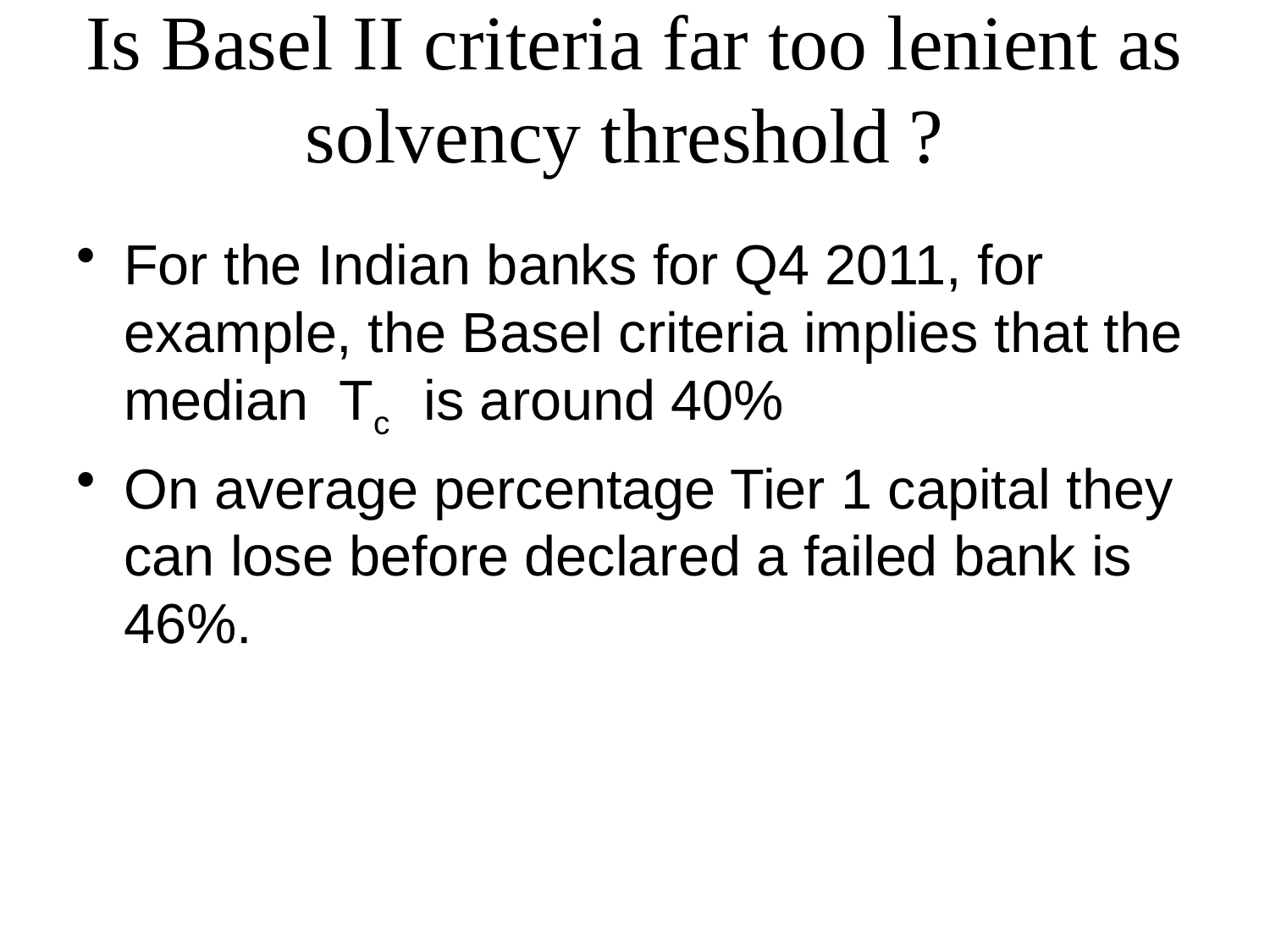

# Is Basel II criteria far too lenient as solvency threshold ?
For the Indian banks for Q4 2011, for example, the Basel criteria implies that the median  Tc   is around 40%
On average percentage Tier 1 capital they can lose before declared a failed bank is 46%.